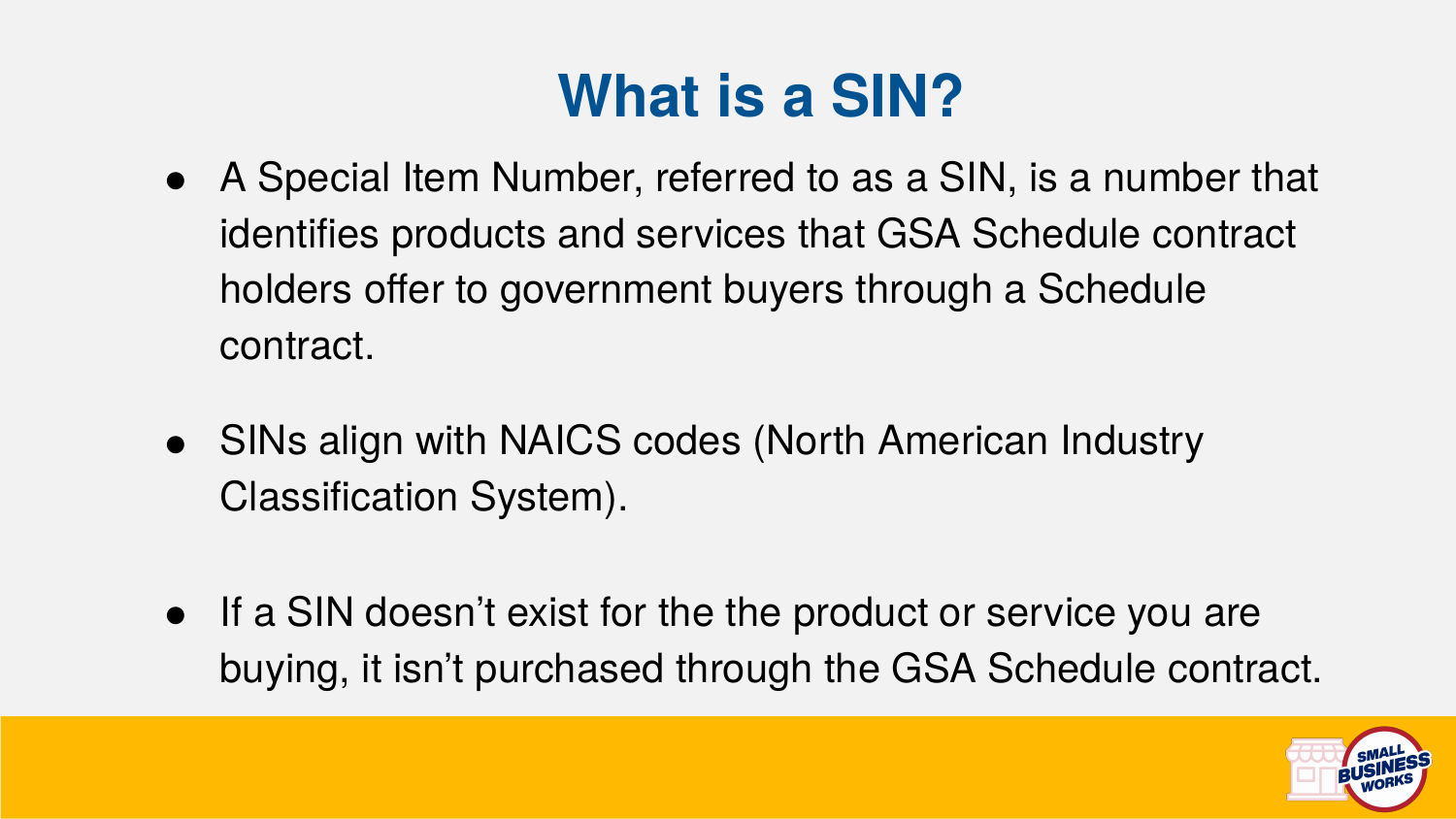

What is a SIN?
A Special Item Number, referred to as a SIN, is a number that identifies products and services that GSA Schedule contract holders offer to government buyers through a Schedule contract.

SINs align with NAICS codes (North American Industry Classification System).

If a SIN doesn’t exist for the the product or service you are buying, it isn’t purchased through the GSA Schedule contract.